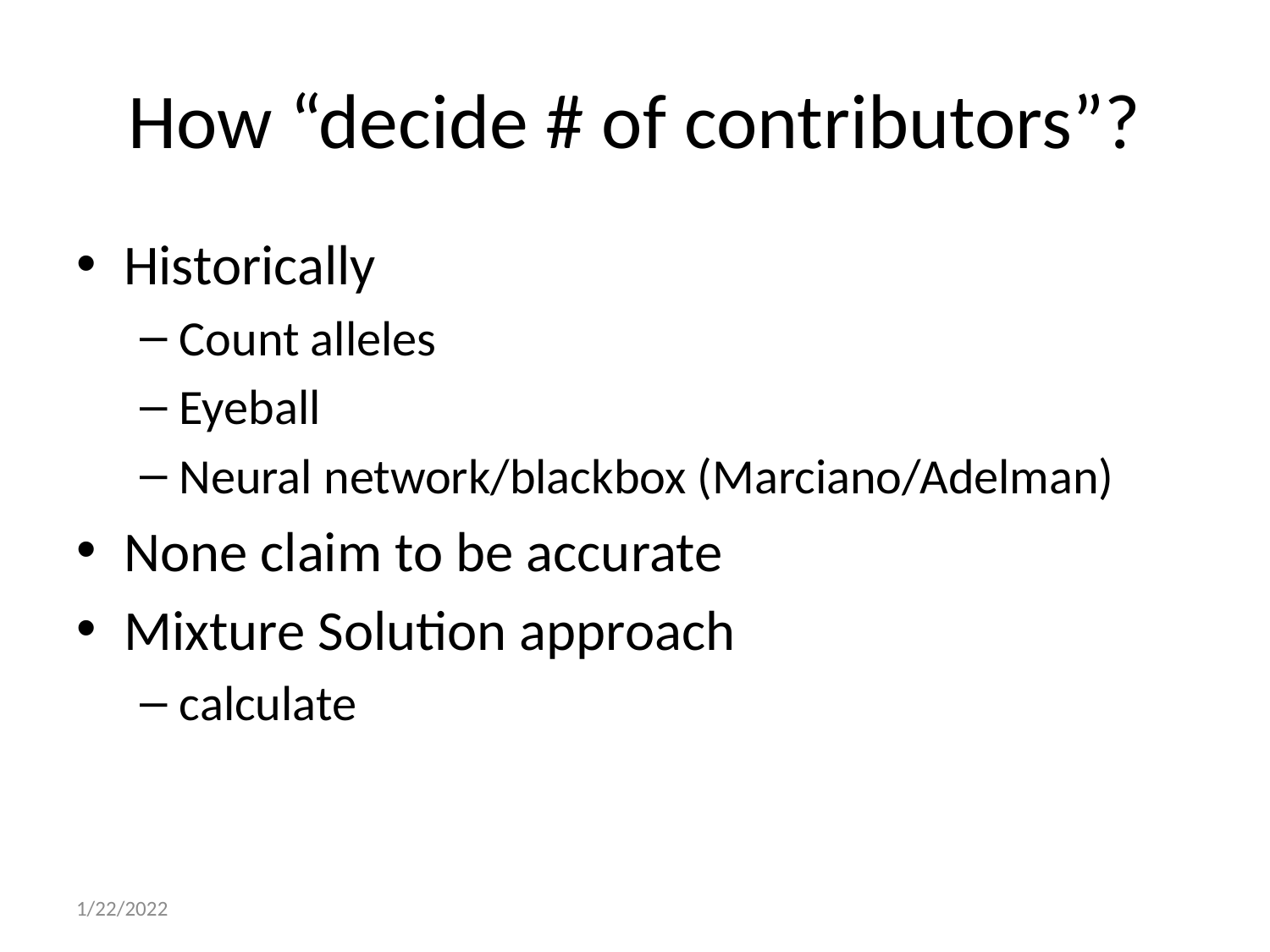

# How “decide # of contributors”?
Historically
Count alleles
Eyeball
Neural network/blackbox (Marciano/Adelman)
None claim to be accurate
Mixture Solution approach
calculate

1/22/2022